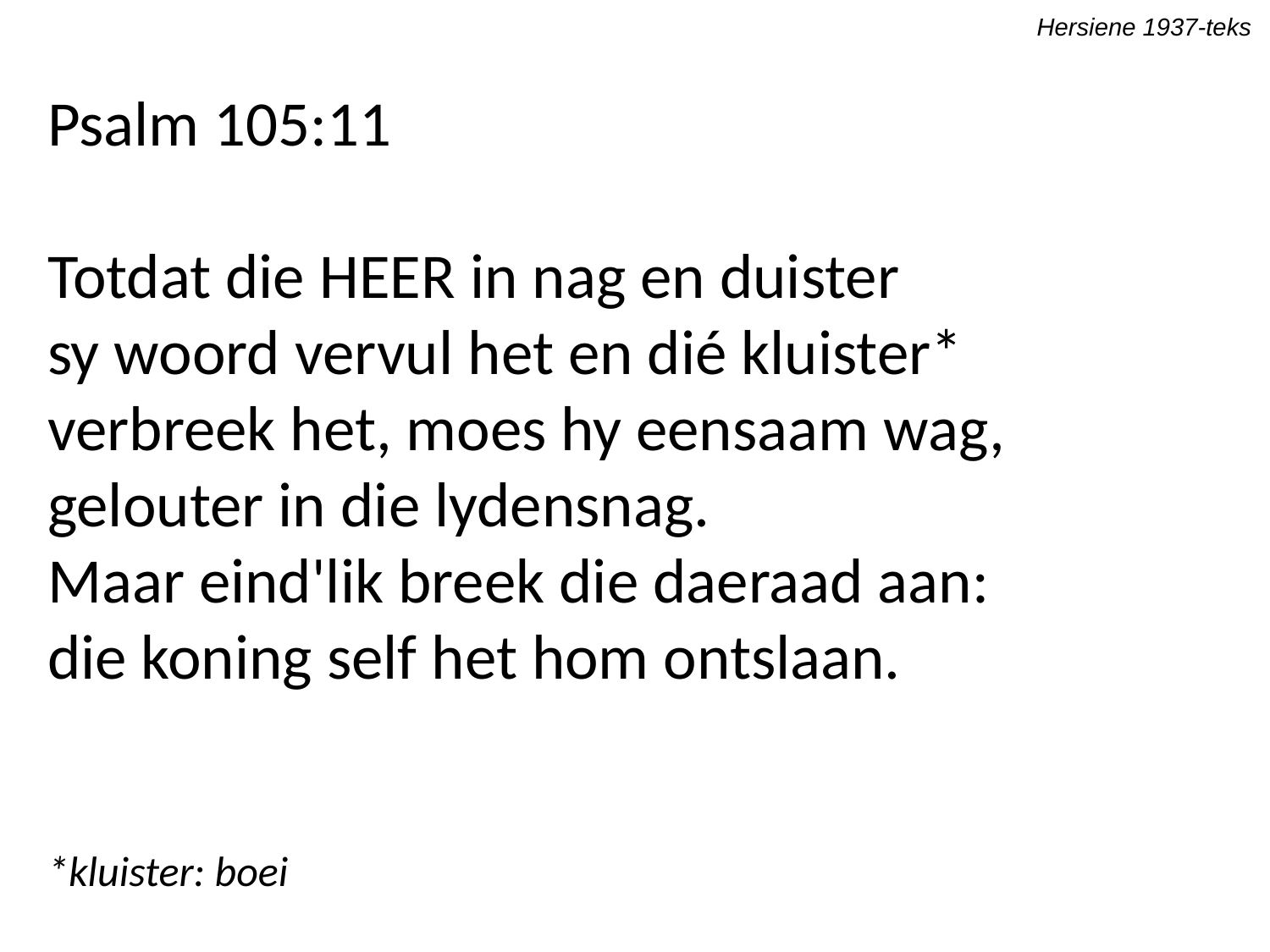

Hersiene 1937-teks
Psalm 105:11

Totdat die Heer in nag en duister
sy woord vervul het en dié kluister*
verbreek het, moes hy eensaam wag,
gelouter in die lydensnag.
Maar eind'lik breek die daeraad aan:
die koning self het hom ontslaan.

*kluister: boei